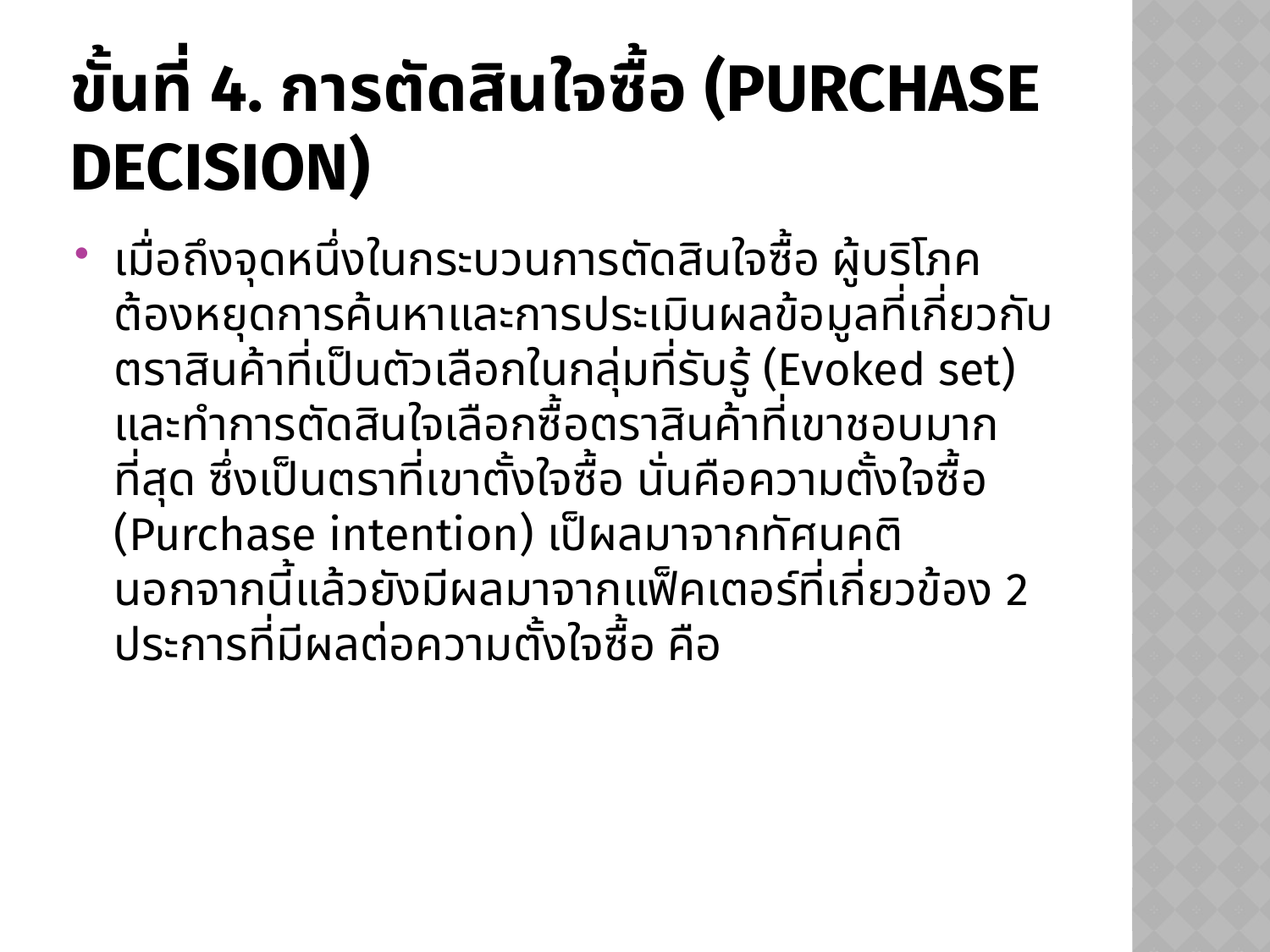

# ขั้นที่ 4. การตัดสินใจซื้อ (Purchase Decision)
เมื่อถึงจุดหนึ่งในกระบวนการตัดสินใจซื้อ ผู้บริโภคต้องหยุดการค้นหาและการประเมินผลข้อมูลที่เกี่ยวกับตราสินค้าที่เป็นตัวเลือกในกลุ่มที่รับรู้ (Evoked set) และทำการตัดสินใจเลือกซื้อตราสินค้าที่เขาชอบมากที่สุด ซึ่งเป็นตราที่เขาตั้งใจซื้อ นั่นคือความตั้งใจซื้อ (Purchase intention) เป็ผลมาจากทัศนคติ นอกจากนี้แล้วยังมีผลมาจากแฟ็คเตอร์ที่เกี่ยวข้อง 2 ประการที่มีผลต่อความตั้งใจซื้อ คือ